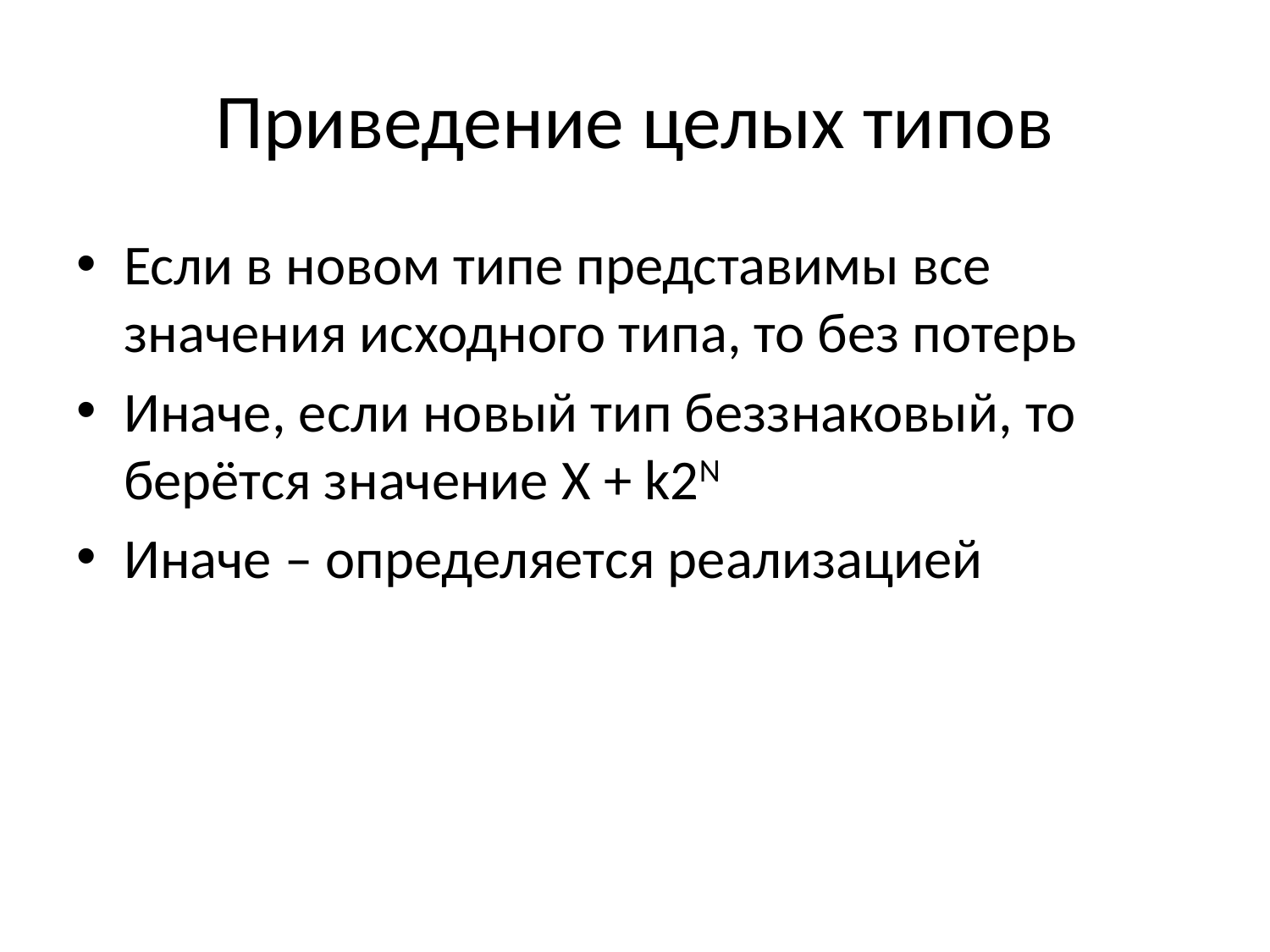

# Приведение целых типов
Если в новом типе представимы все значения исходного типа, то без потерь
Иначе, если новый тип беззнаковый, то берётся значение X + k2N
Иначе – определяется реализацией